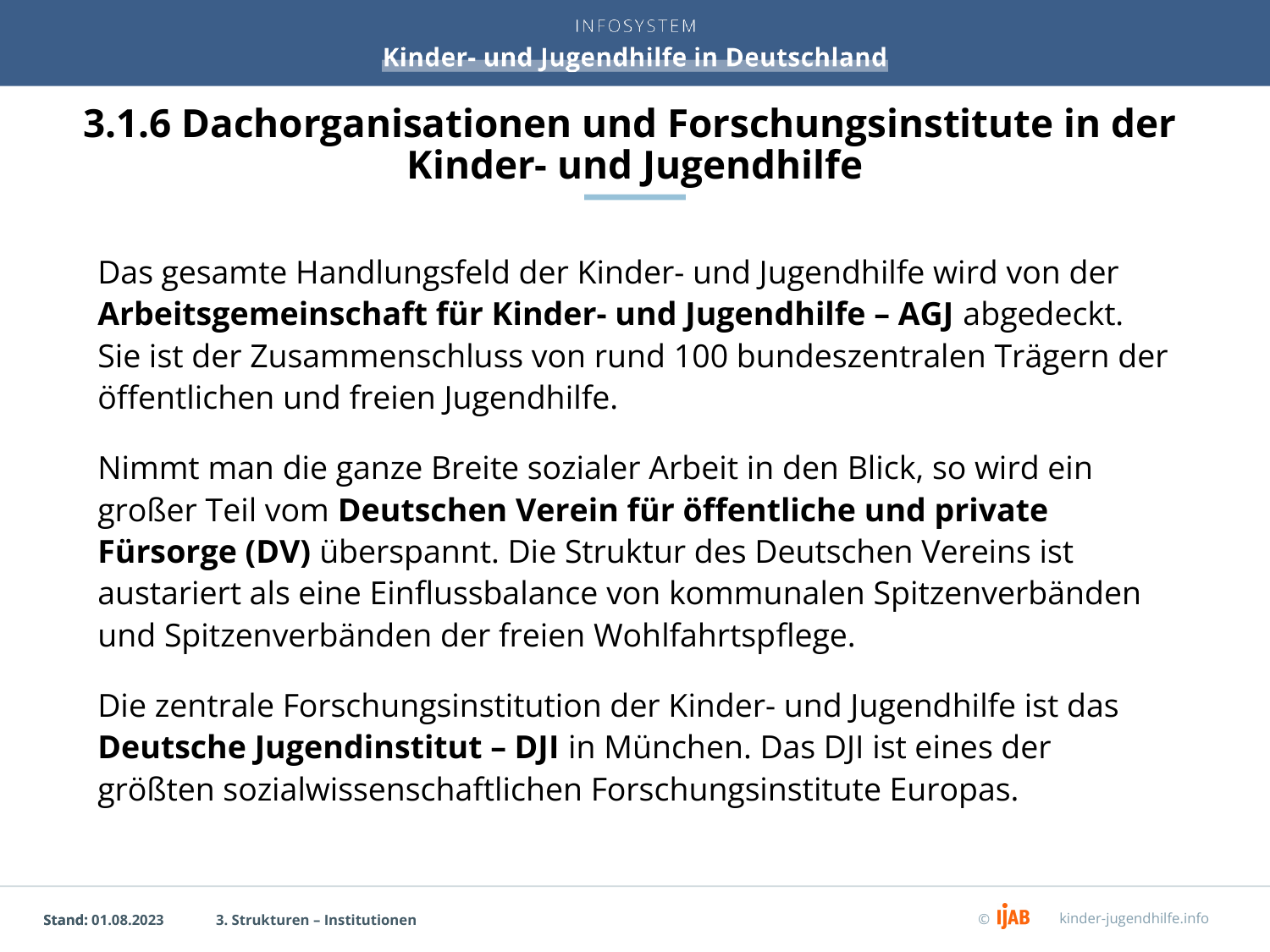

# 3.1.6 Dachorganisationen und Forschungsinstitute in der Kinder- und Jugendhilfe
Das gesamte Handlungsfeld der Kinder- und Jugendhilfe wird von der Arbeitsgemeinschaft für Kinder- und Jugendhilfe – AGJ abgedeckt. Sie ist der Zusammenschluss von rund 100 bundeszentralen Trägern der öffentlichen und freien Jugendhilfe.
Nimmt man die ganze Breite sozialer Arbeit in den Blick, so wird ein großer Teil vom Deutschen Verein für öffentliche und private Fürsorge (DV) überspannt. Die Struktur des Deutschen Vereins ist austariert als eine Einﬂussbalance von kommunalen Spitzenverbänden und Spitzenverbänden der freien Wohlfahrtspﬂege.
Die zentrale Forschungsinstitution der Kinder- und Jugendhilfe ist das Deutsche Jugendinstitut – DJI in München. Das DJI ist eines der größten sozialwissenschaftlichen Forschungsinstitute Europas.
3. Strukturen – Institutionen